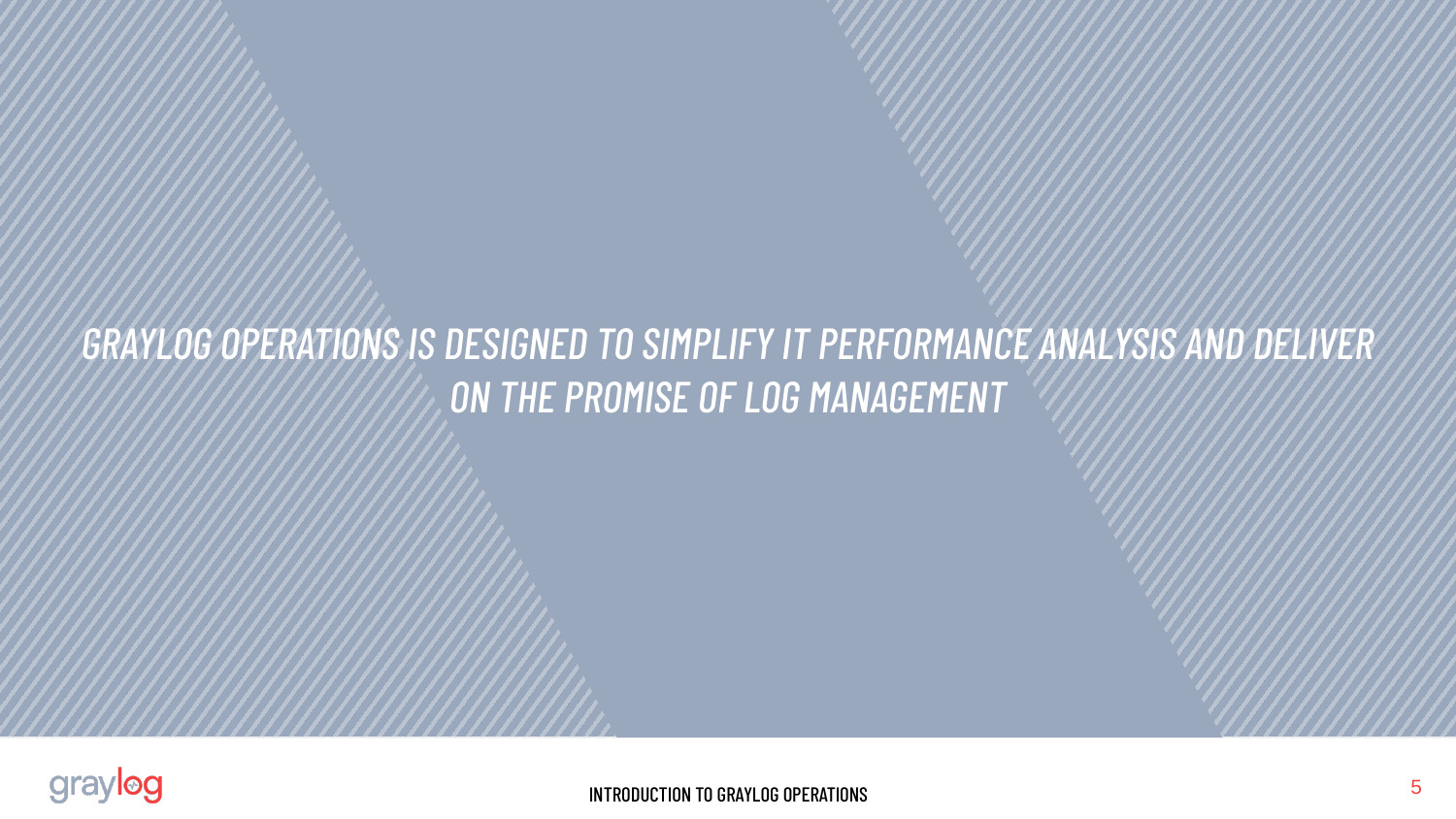

# GRAYLOG OPERATIONS IS DESIGNED TO SIMPLIFY IT PERFORMANCE ANALYSIS AND DELIVER ON THE PROMISE OF LOG MANAGEMENT
5
INTRODUCTION TO GRAYLOG OPERATIONS